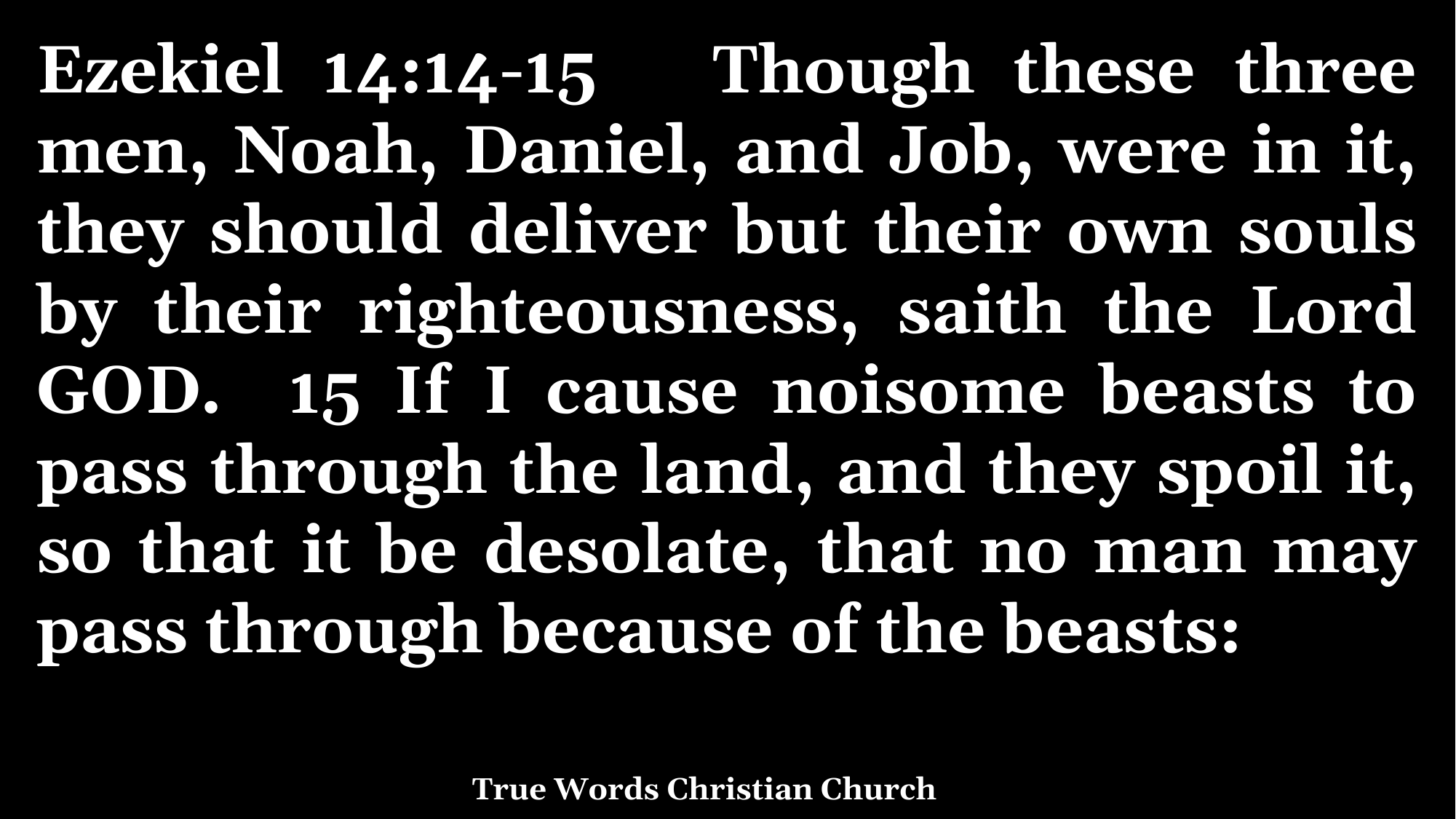

Ezekiel 14:14-15   Though these three men, Noah, Daniel, and Job, were in it, they should deliver but their own souls by their righteousness, saith the Lord GOD.  15 If I cause noisome beasts to pass through the land, and they spoil it, so that it be desolate, that no man may pass through because of the beasts:
True Words Christian Church